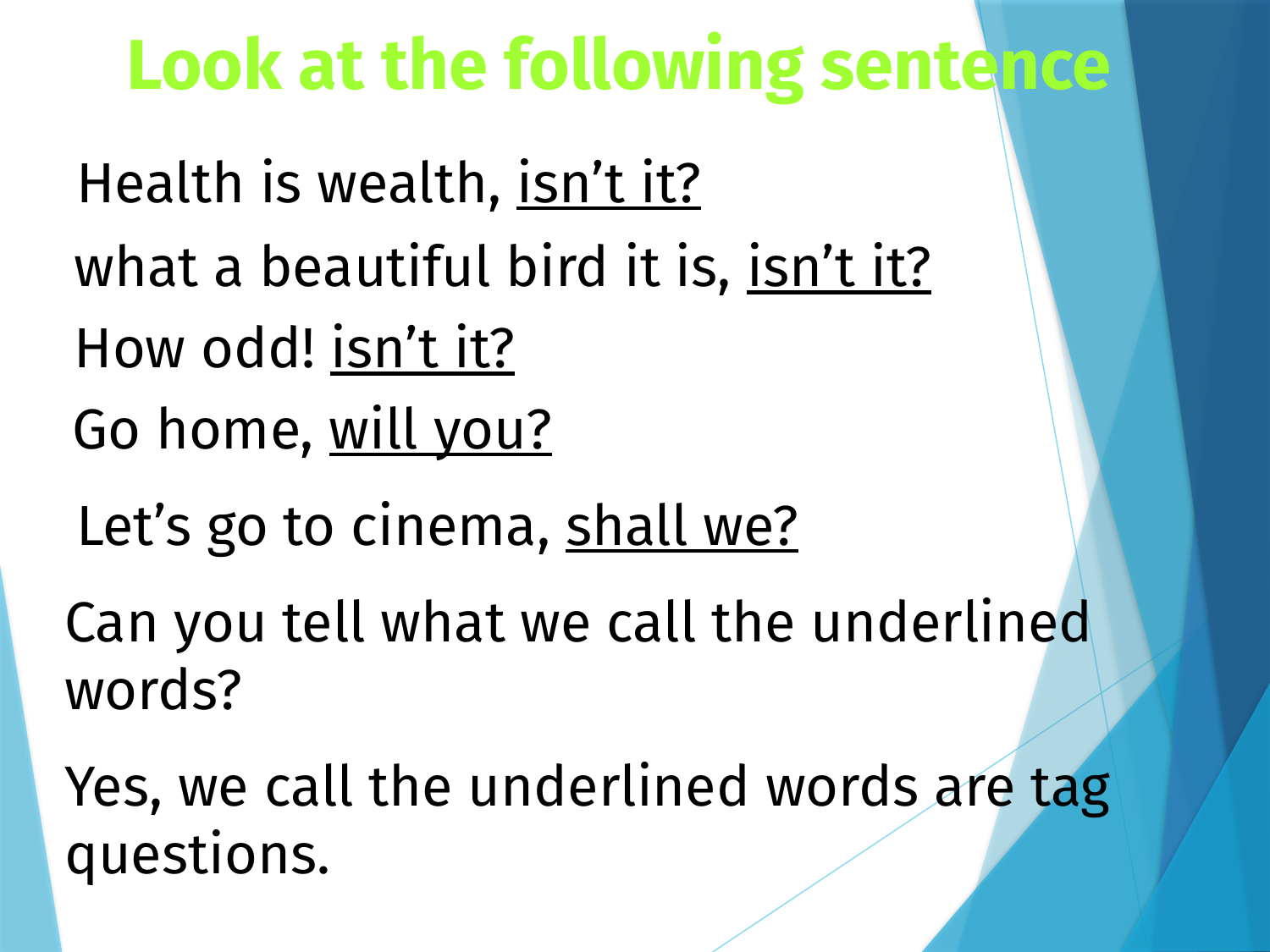

Look at the following sentence
Health is wealth, isn’t it?
what a beautiful bird it is, isn’t it?
How odd! isn’t it?
Go home, will you?
Let’s go to cinema, shall we?
Can you tell what we call the underlined words?
Yes, we call the underlined words are tag questions.